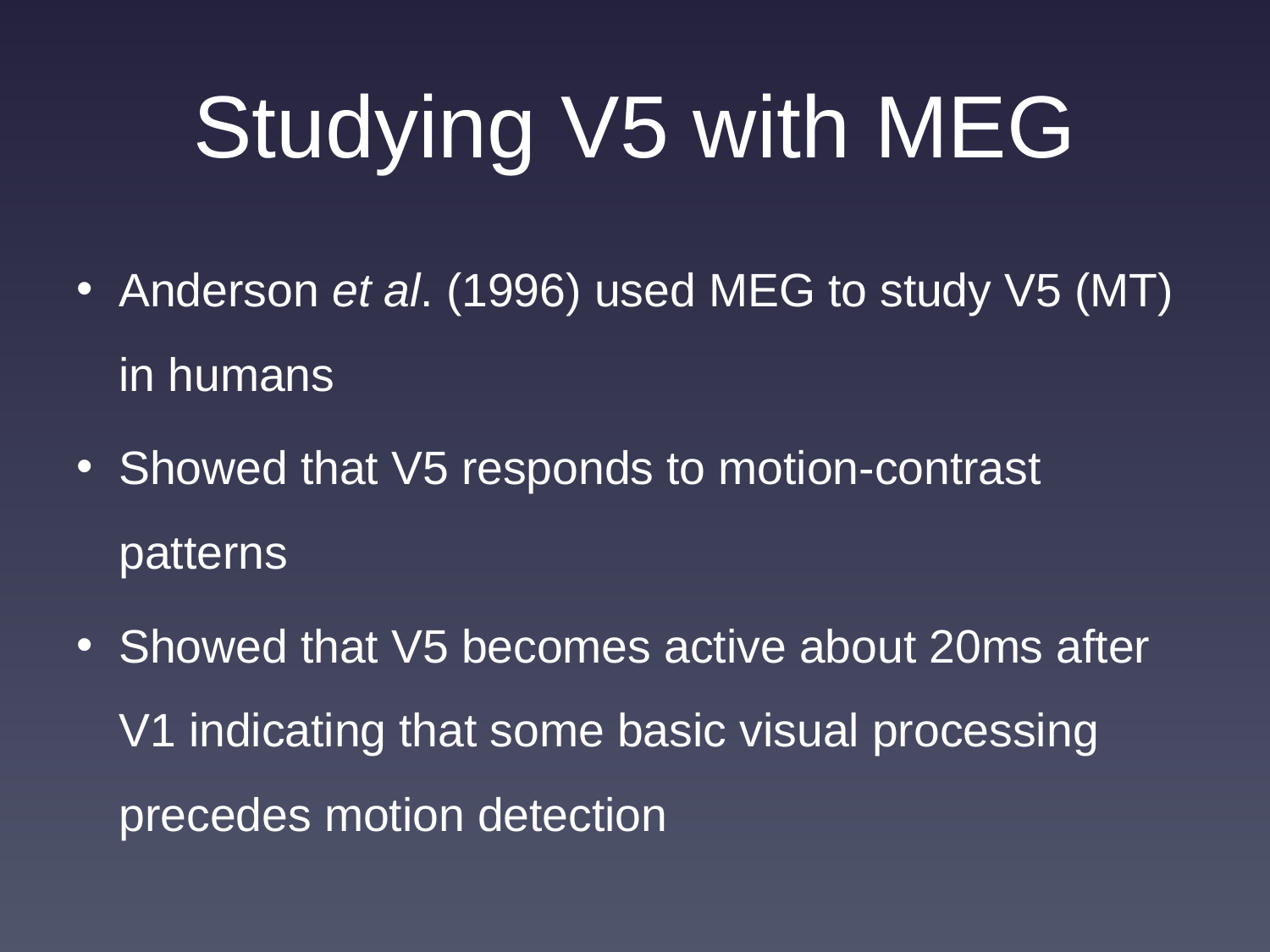

# Studying V5 with MEG
Anderson et al. (1996) used MEG to study V5 (MT) in humans
Showed that V5 responds to motion-contrast patterns
Showed that V5 becomes active about 20ms after V1 indicating that some basic visual processing precedes motion detection